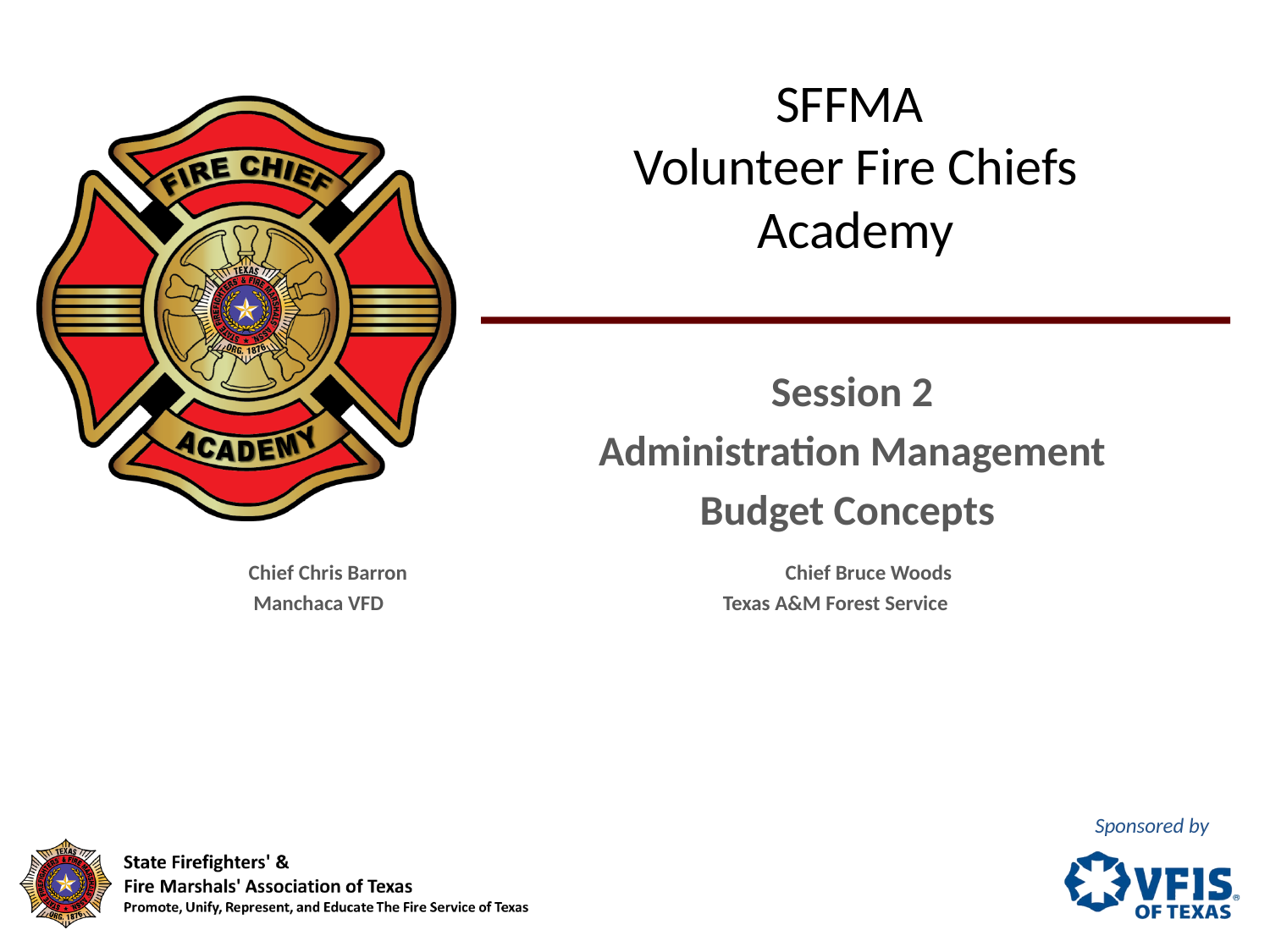

# SFFMA Volunteer Fire Chiefs Academy
Session 2
Administration Management
Budget Concepts
Chief Chris Barron                                                                              Chief Bruce Woods
 Manchaca VFD                                                                      Texas A&M Forest Service